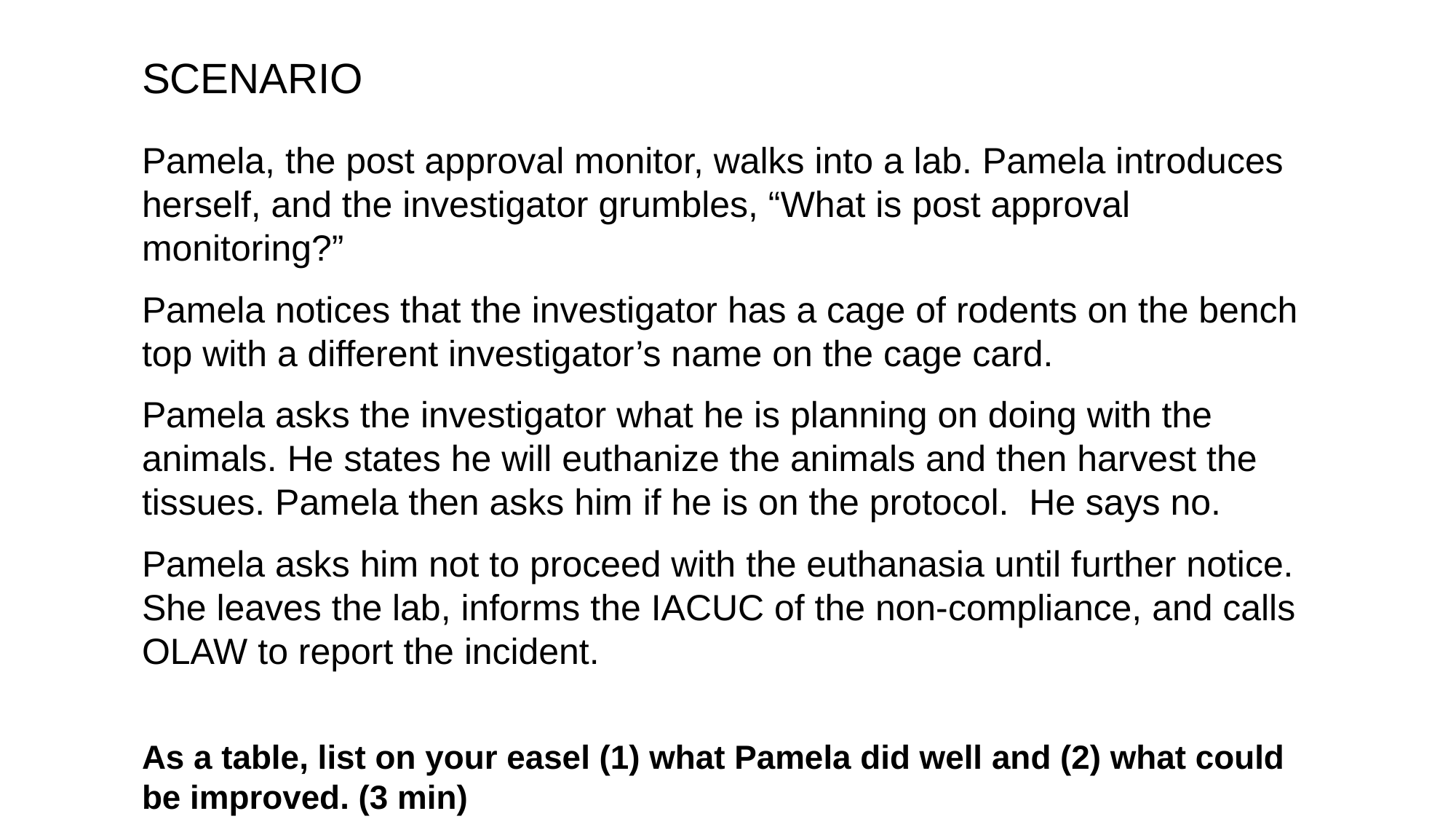

# scenario
Pamela, the post approval monitor, walks into a lab. Pamela introduces herself, and the investigator grumbles, “What is post approval monitoring?”
Pamela notices that the investigator has a cage of rodents on the bench top with a different investigator’s name on the cage card.
Pamela asks the investigator what he is planning on doing with the animals. He states he will euthanize the animals and then harvest the tissues. Pamela then asks him if he is on the protocol.  He says no.
Pamela asks him not to proceed with the euthanasia until further notice. She leaves the lab, informs the IACUC of the non-compliance, and calls OLAW to report the incident.

As a table, list on your easel (1) what Pamela did well and (2) what could be improved. (3 min)